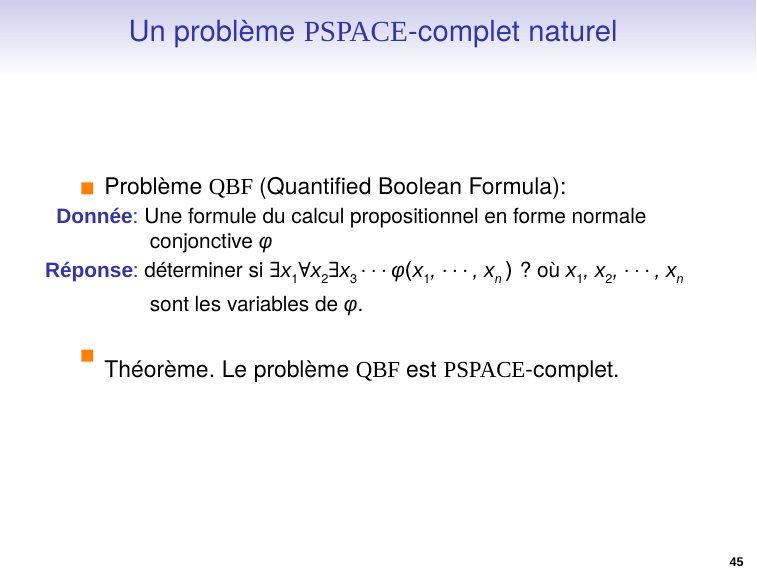

# Un problème PSPACE-complet naturel
Problème QBF (Quantified Boolean Formula):
Donnée: Une formule du calcul propositionnel en forme normale  conjonctive φ
Réponse: déterminer si ∃x1∀x2∃x3 · · · φ(x1, · · · , xn ) ? où x1, x2, · · · , xn
sont les variables de φ.

Théorème. Le problème QBF est PSPACE-complet.

45